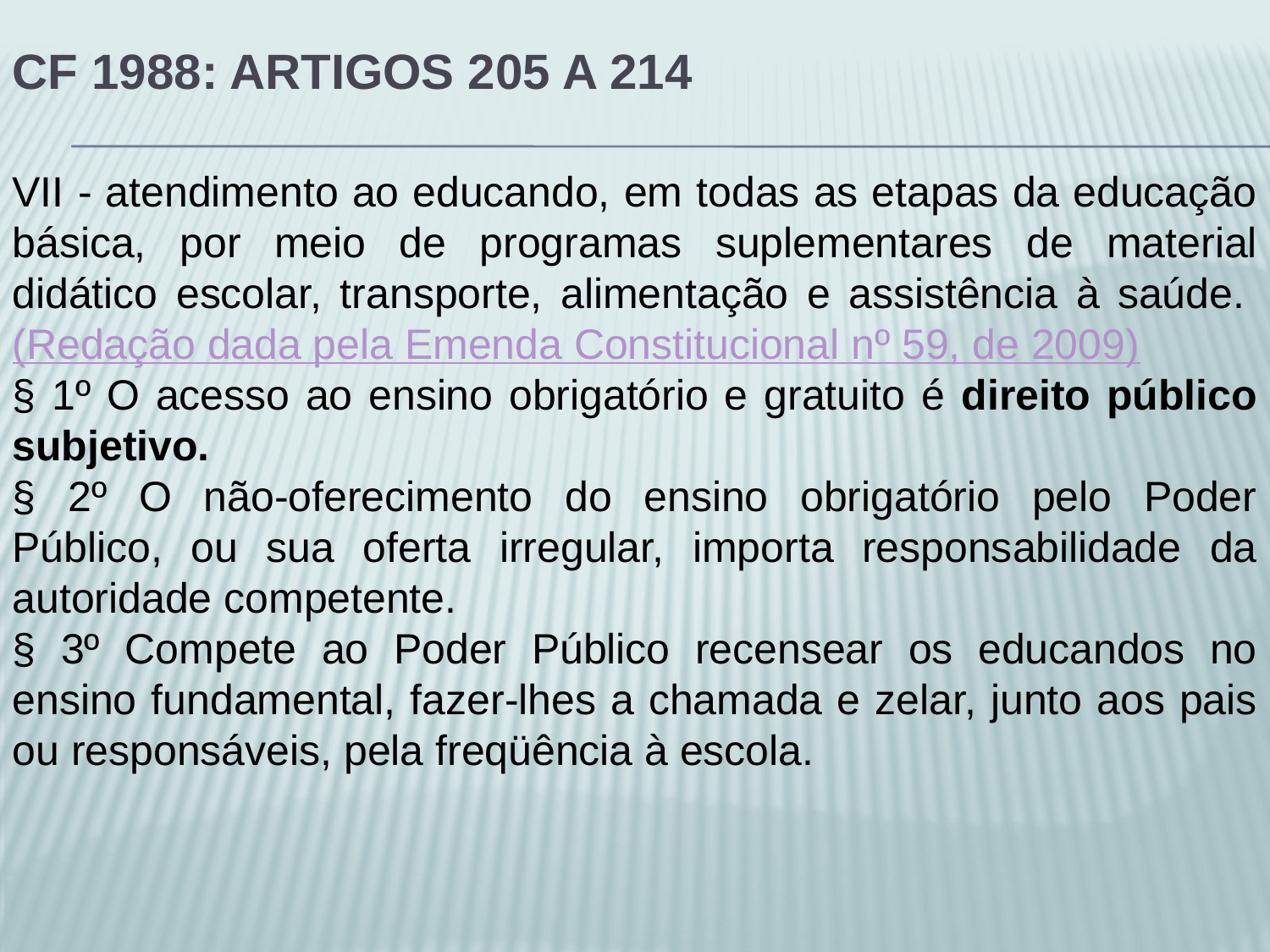

# CF 1988: artigos 205 a 214
CAPÍTULO III
DA EDUCAÇÃO, DA CULTURA E DO DESPORTO
Seção I
DA EDUCAÇÃO
Art. 205. A educação, direito de todos e dever do Estado e da família, será promovida e incentivada com a colaboração da sociedade, visando ao pleno desenvolvimento da pessoa, seu preparo para o exercício da cidadania e sua qualificação para o trabalho.
VII - atendimento ao educando, em todas as etapas da educação básica, por meio de programas suplementares de material didático escolar, transporte, alimentação e assistência à saúde. (Redação dada pela Emenda Constitucional nº 59, de 2009)
§ 1º O acesso ao ensino obrigatório e gratuito é direito público subjetivo.
§ 2º O não-oferecimento do ensino obrigatório pelo Poder Público, ou sua oferta irregular, importa responsabilidade da autoridade competente.
§ 3º Compete ao Poder Público recensear os educandos no ensino fundamental, fazer-lhes a chamada e zelar, junto aos pais ou responsáveis, pela freqüência à escola.